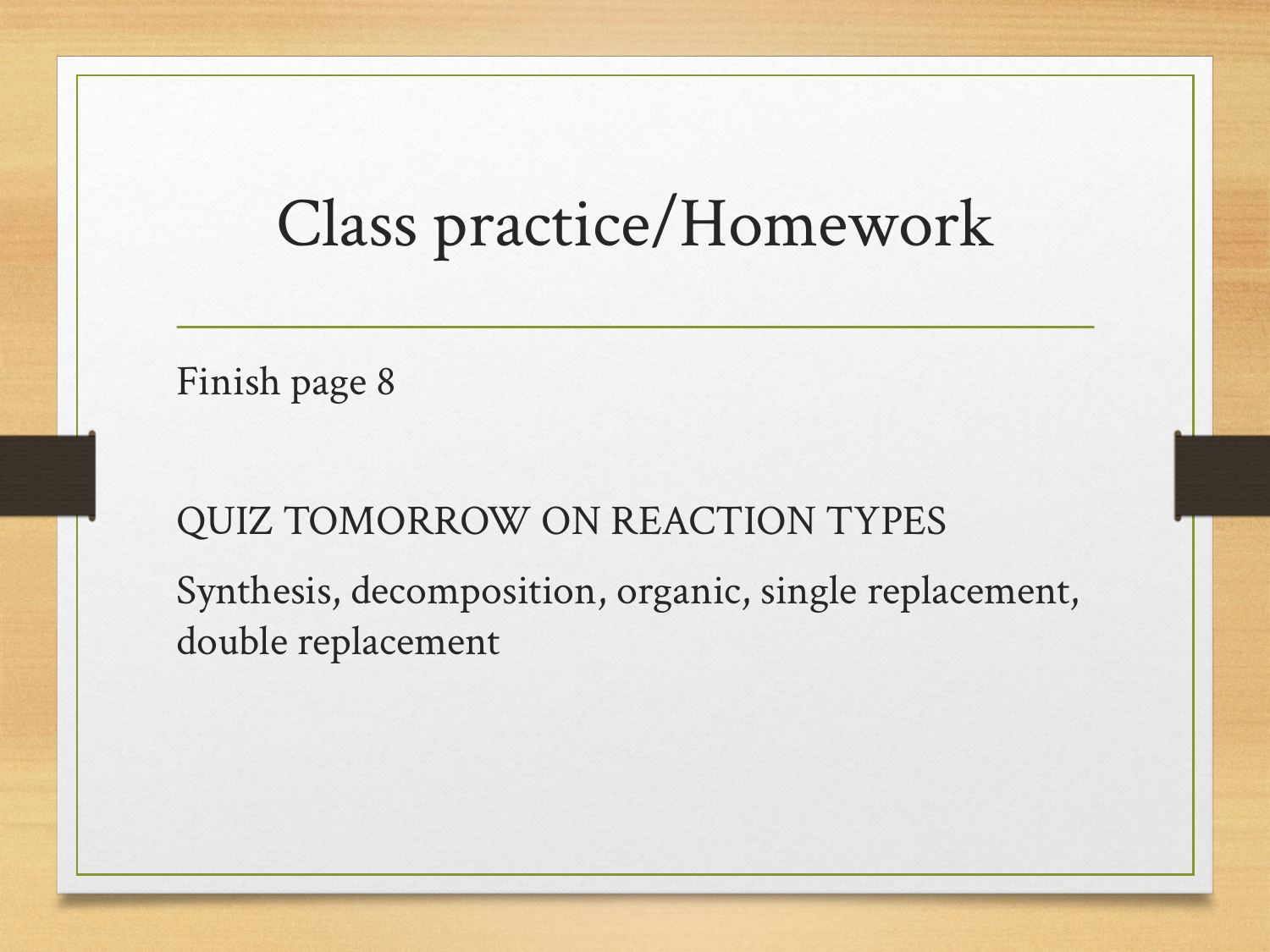

# Class practice/Homework
Finish page 8

QUIZ TOMORROW ON REACTION TYPES
Synthesis, decomposition, organic, single replacement, double replacement